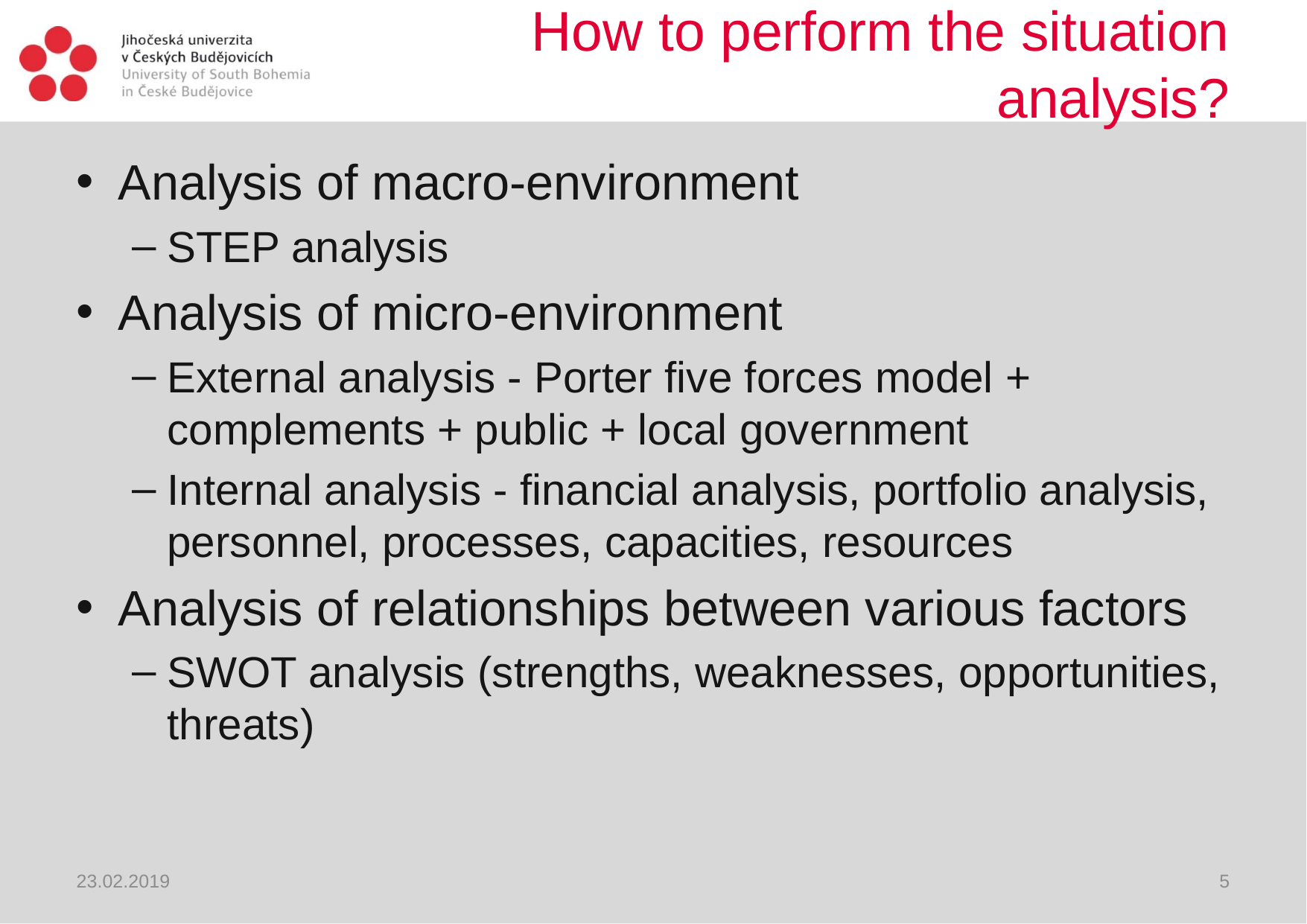

# How to perform the situation analysis?
Analysis of macro-environment
STEP analysis
Analysis of micro-environment
External analysis - Porter five forces model + complements + public + local government
Internal analysis - financial analysis, portfolio analysis, personnel, processes, capacities, resources
Analysis of relationships between various factors
SWOT analysis (strengths, weaknesses, opportunities, threats)
23.02.2019
5